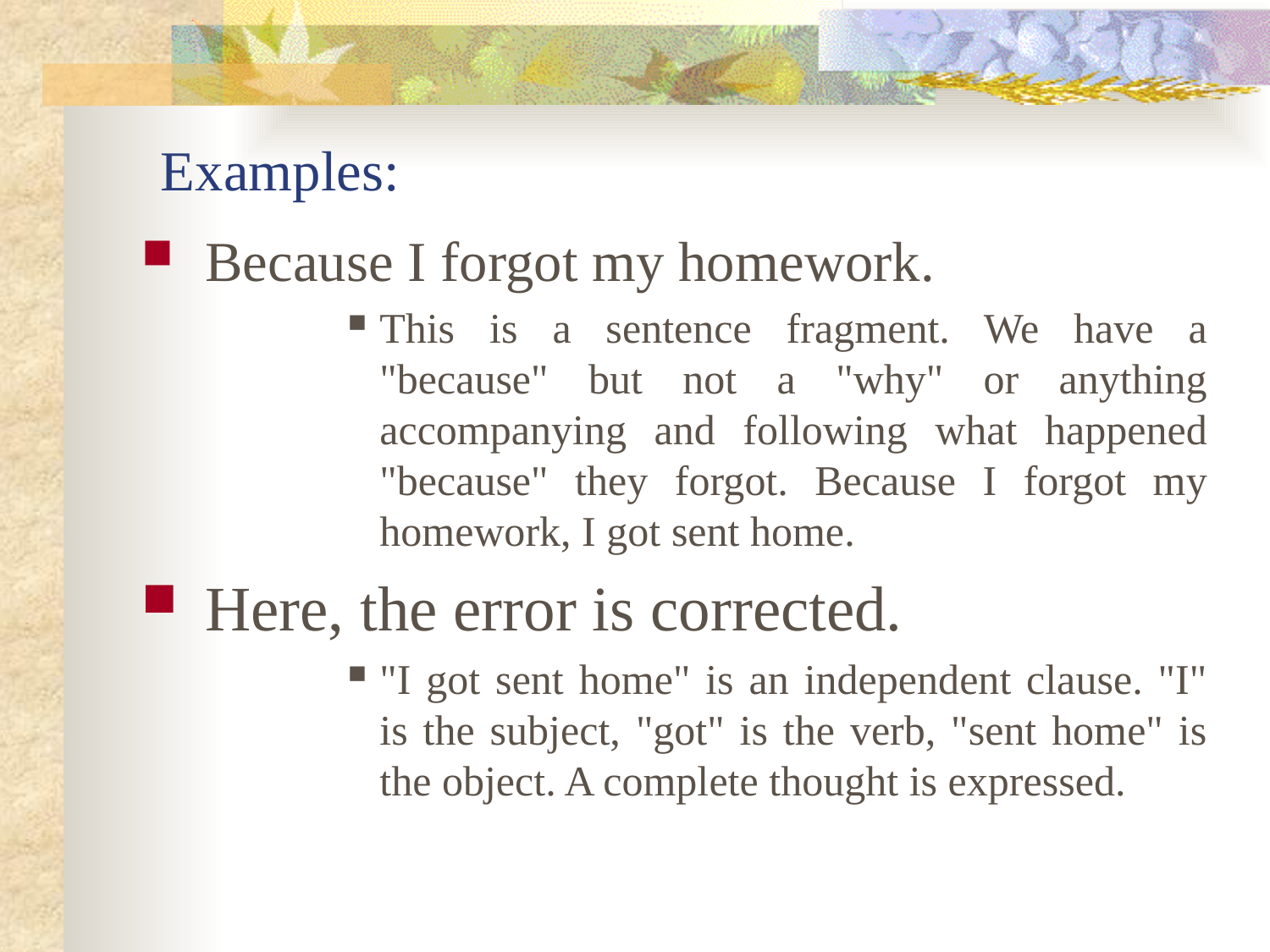

# Examples:
Because I forgot my homework.
This is a sentence fragment. We have a "because" but not a "why" or anything accompanying and following what happened "because" they forgot. Because I forgot my homework, I got sent home.
Here, the error is corrected.
"I got sent home" is an independent clause. "I" is the subject, "got" is the verb, "sent home" is the object. A complete thought is expressed.